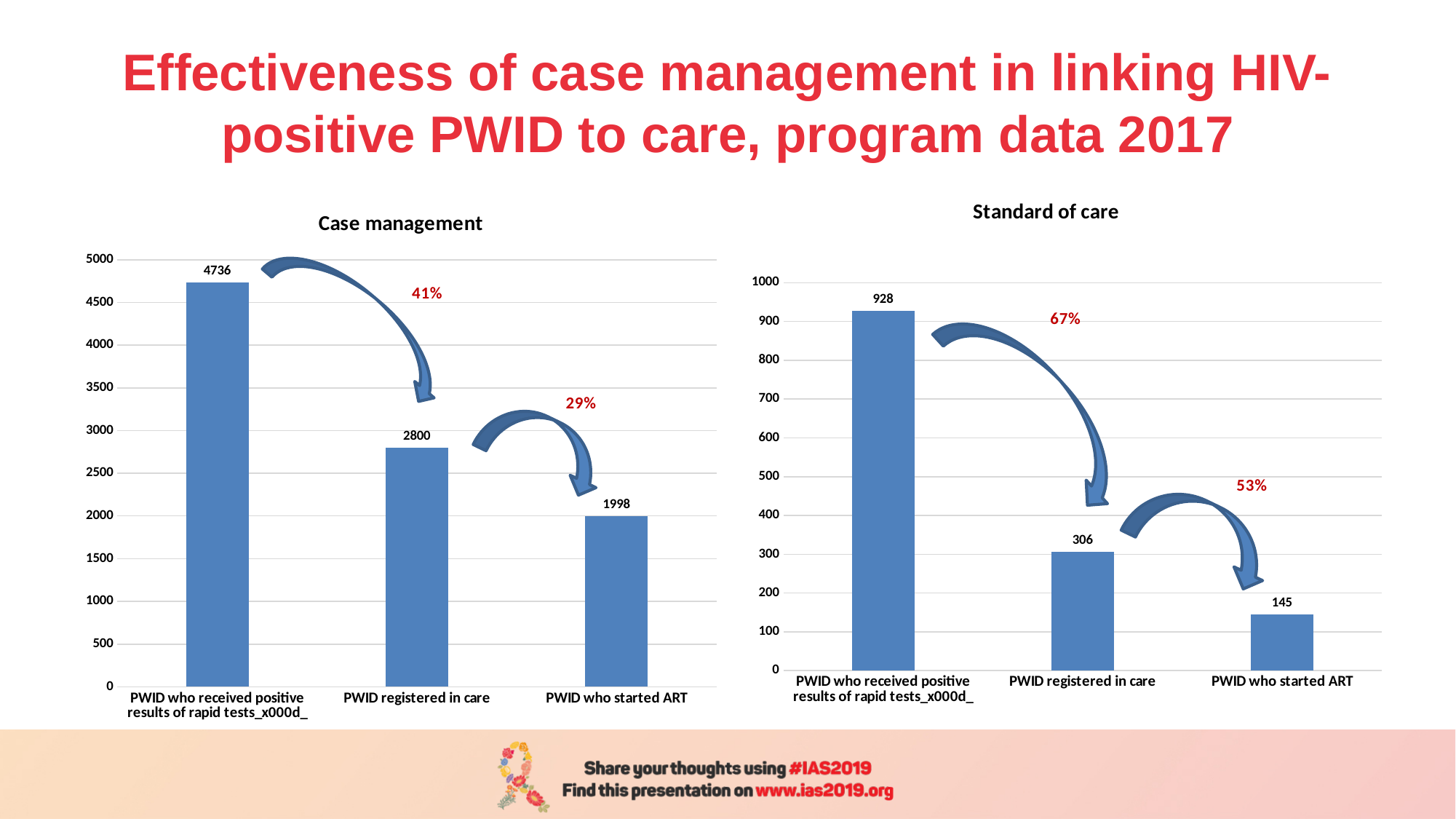

# Effectiveness of case management in linking HIV-positive PWID to care, program data 2017

### Chart: Standard of care

| Category |  |
|---|---|
| PWID who received positive results of rapid tests_x000d_ | 928.0 |
| PWID registered in care | 306.0 |
| PWID who started ART | 145.0 |

### Chart: Case management

| Category |  |
|---|---|
| PWID who received positive results of rapid tests_x000d_ | 4736.0 |
| PWID registered in care | 2800.0 |
| PWID who started ART | 1998.0 |